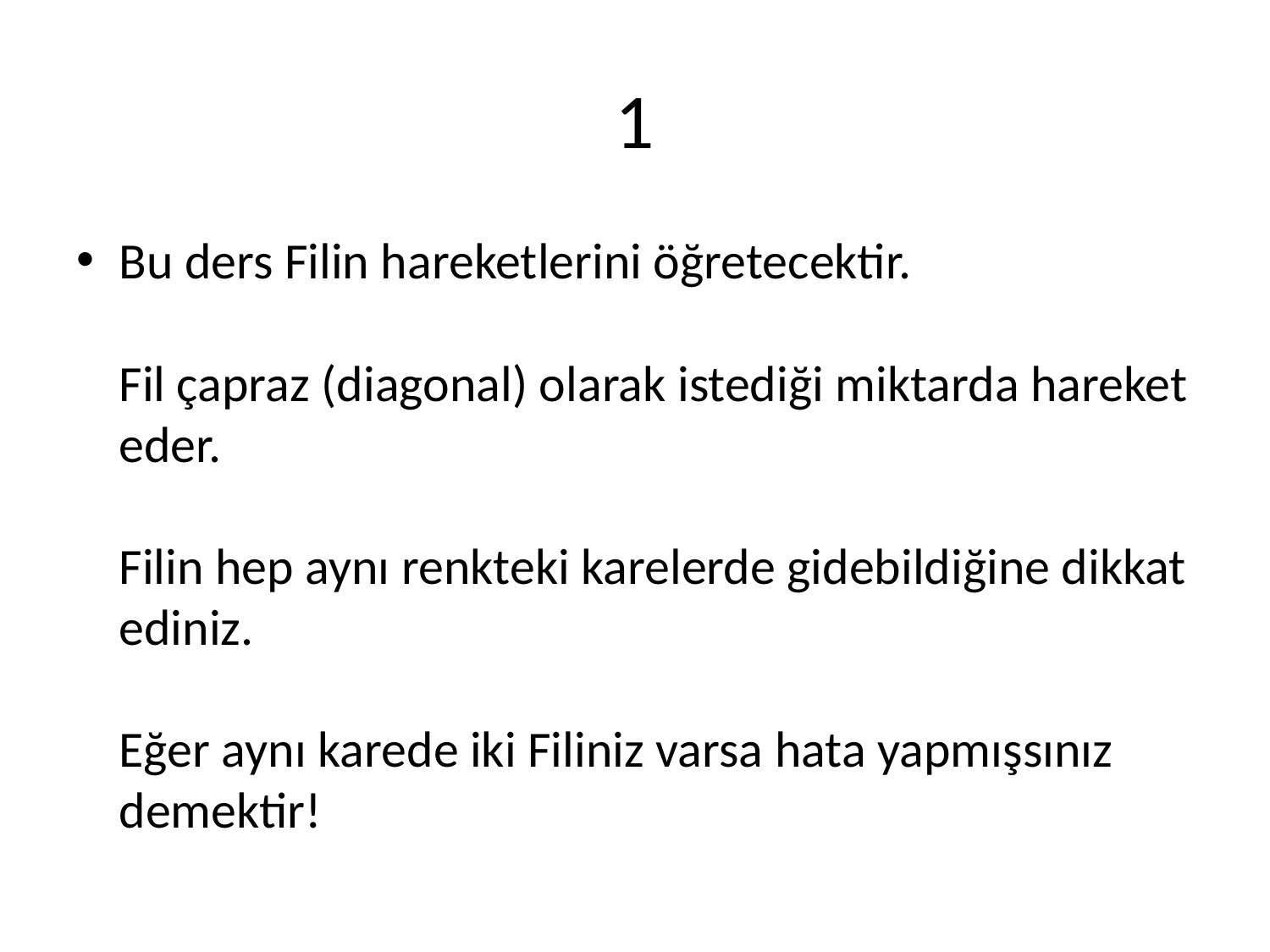

# 1
Bu ders Filin hareketlerini öğretecektir.
Fil çapraz (diagonal) olarak istediği miktarda hareket eder.
Filin hep aynı renkteki karelerde gidebildiğine dikkat ediniz.
Eğer aynı karede iki Filiniz varsa hata yapmışsınız demektir!